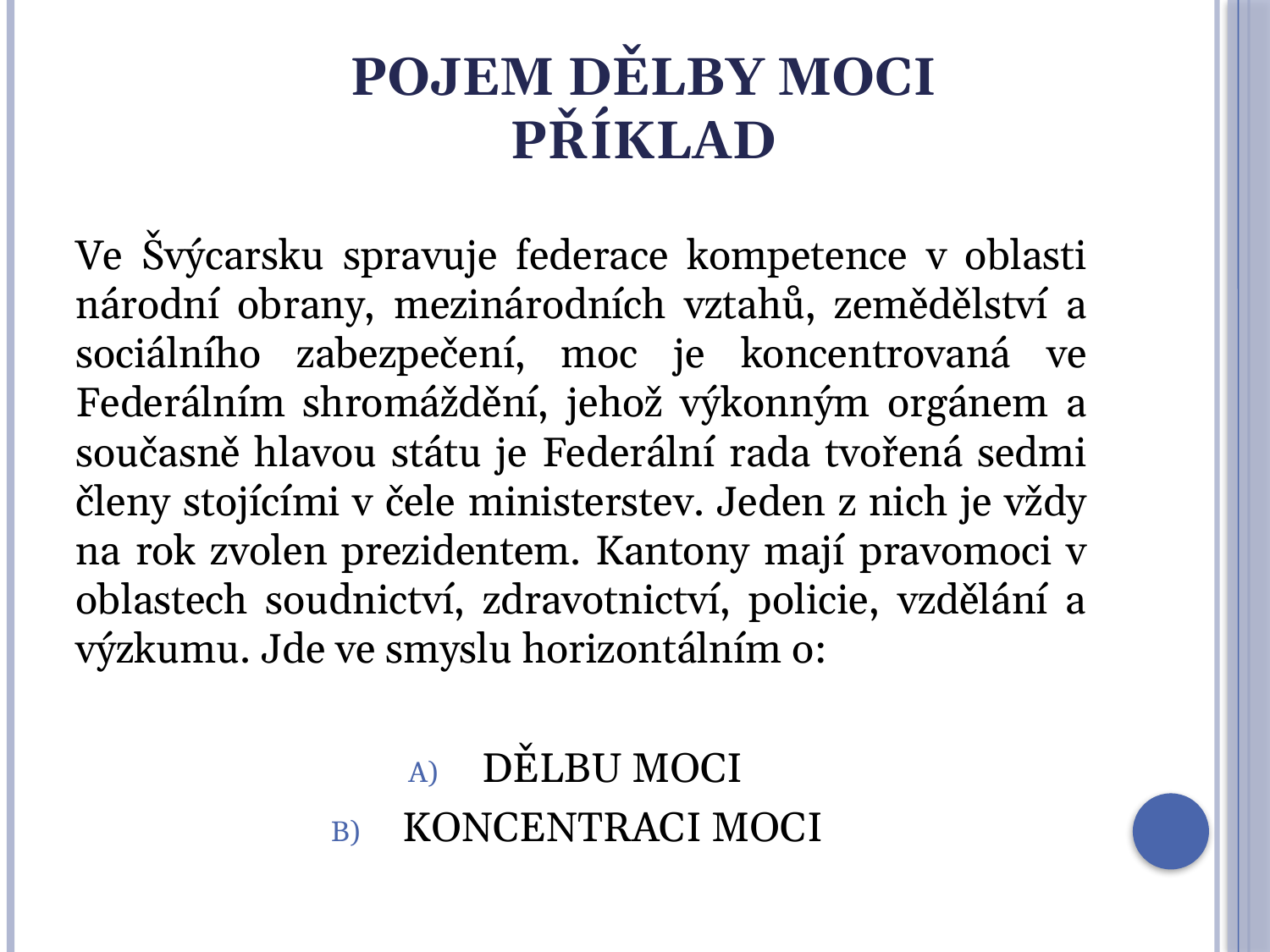

# POJEM DĚLBY MOCI příklad
Ve Švýcarsku spravuje federace kompetence v oblasti národní obrany, mezinárodních vztahů, zemědělství a sociálního zabezpečení, moc je koncentrovaná ve Federálním shromáždění, jehož výkonným orgánem a současně hlavou státu je Federální rada tvořená sedmi členy stojícími v čele ministerstev. Jeden z nich je vždy na rok zvolen prezidentem. Kantony mají pravomoci v oblastech soudnictví, zdravotnictví, policie, vzdělání a výzkumu. Jde ve smyslu horizontálním o:

DĚLBU MOCI
KONCENTRACI MOCI